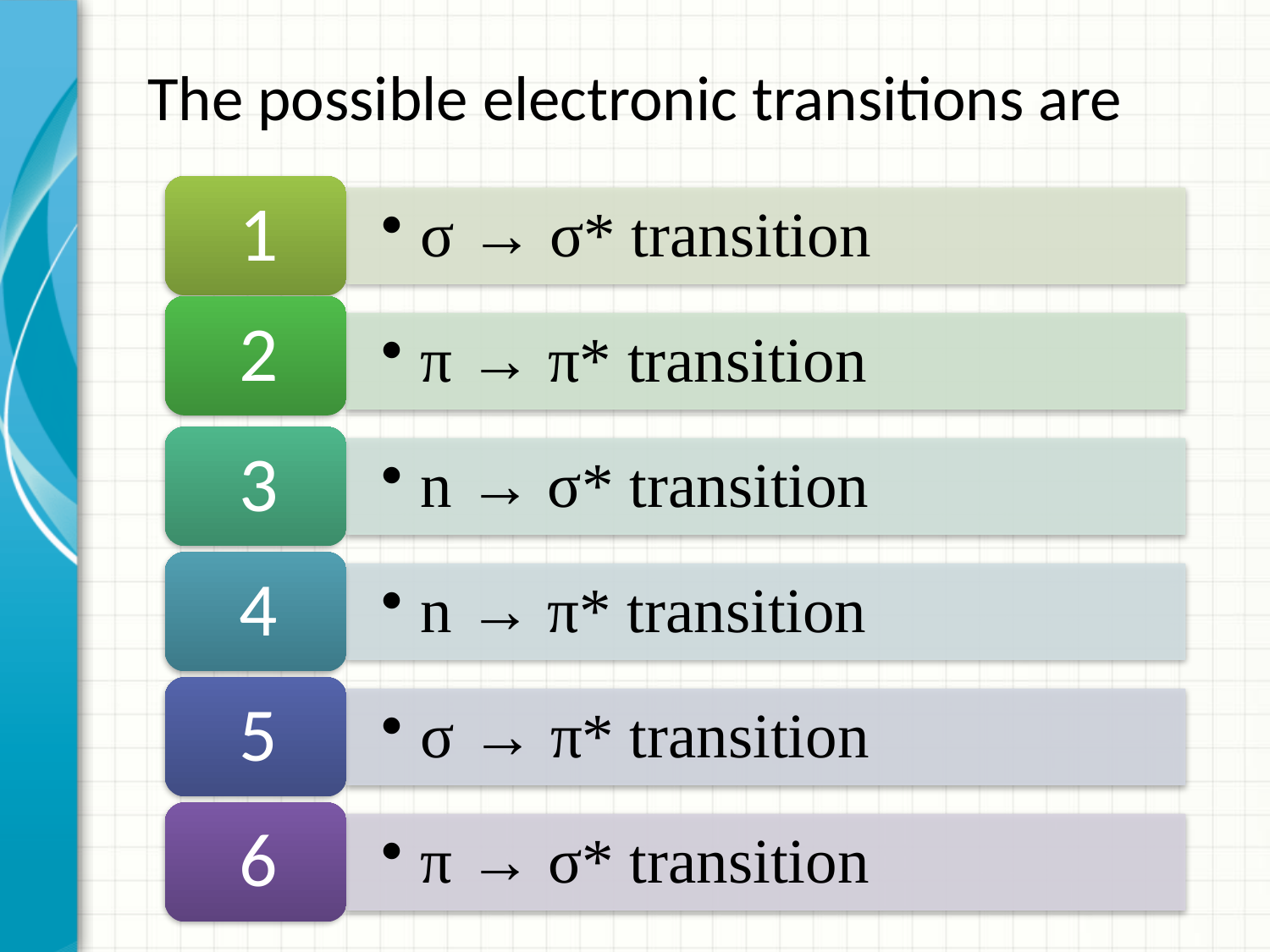

# The possible electronic transitions are
σ → σ* transition
1
π → π* transition
2
n → σ* transition
3
n → π* transition
4
σ → π* transition
5
π → σ* transition
6